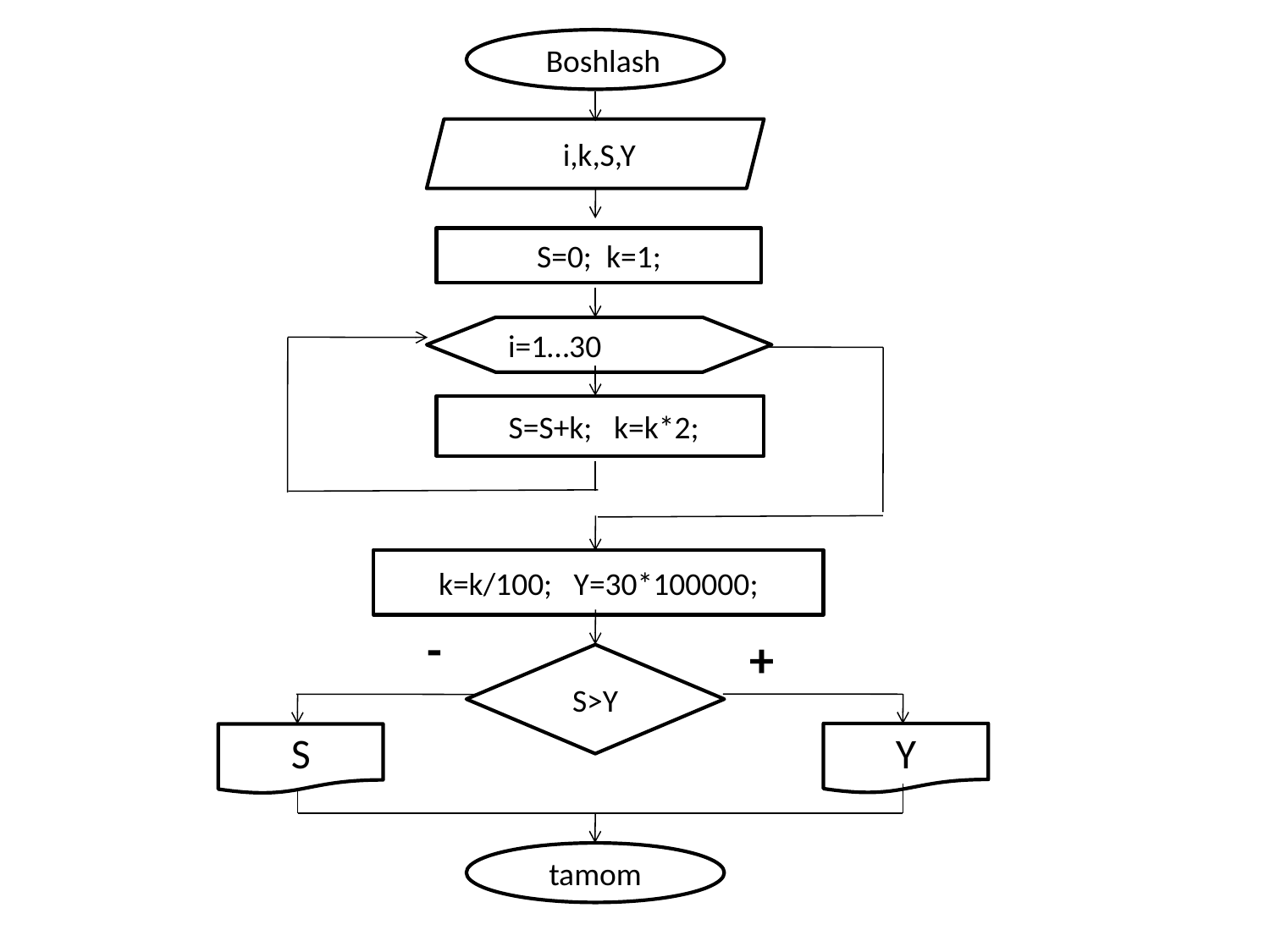

0Boshlash
Ii,k,S,Y
S=0;  k=1;
i=1…30
 S=S+k;   k=k*2;
k=k/100;   Y=30*100000;
-
+
S>Y
Y
S
tamom